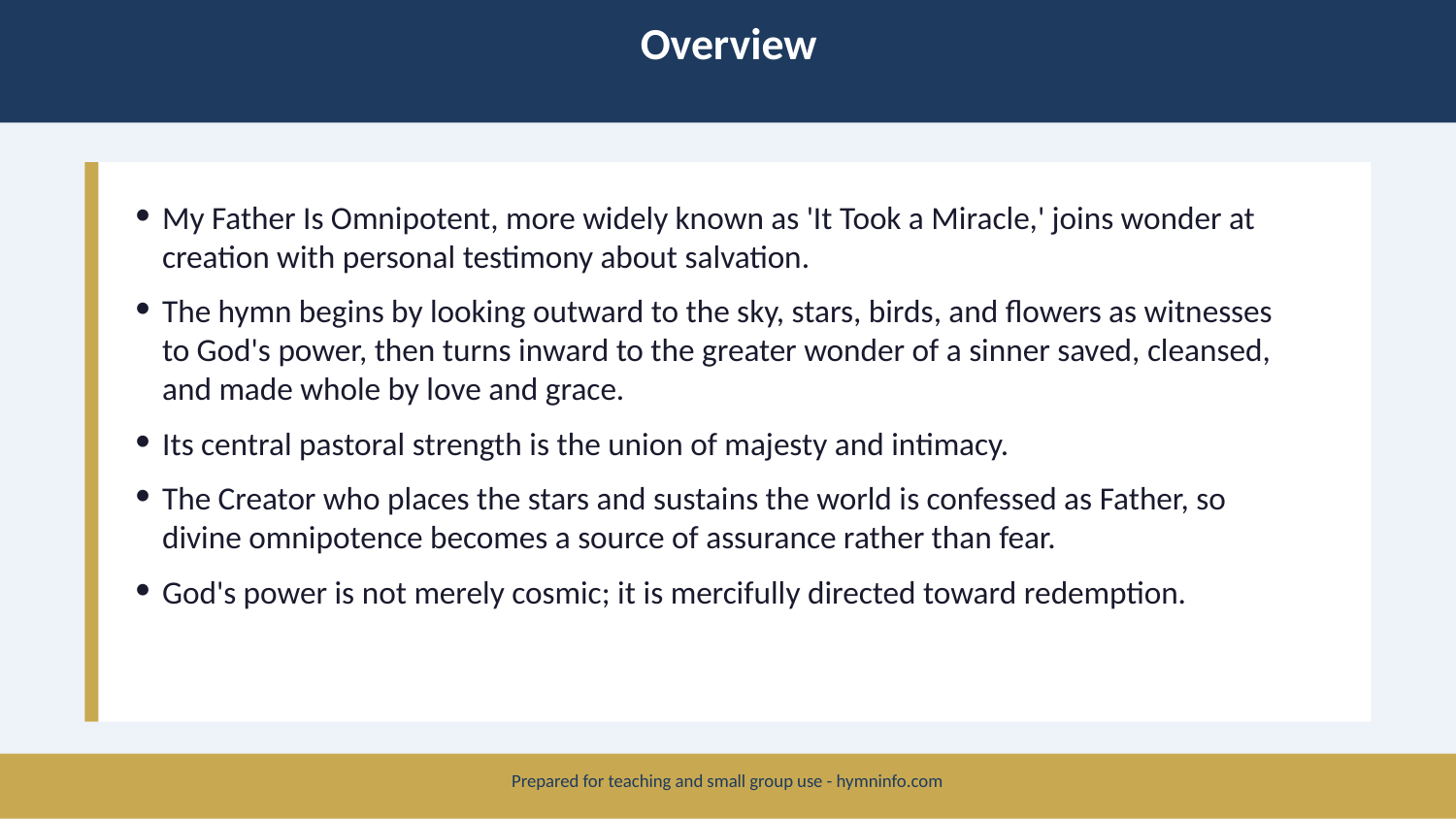

Overview

My Father Is Omnipotent, more widely known as 'It Took a Miracle,' joins wonder at creation with personal testimony about salvation.
The hymn begins by looking outward to the sky, stars, birds, and flowers as witnesses to God's power, then turns inward to the greater wonder of a sinner saved, cleansed, and made whole by love and grace.
Its central pastoral strength is the union of majesty and intimacy.
The Creator who places the stars and sustains the world is confessed as Father, so divine omnipotence becomes a source of assurance rather than fear.
God's power is not merely cosmic; it is mercifully directed toward redemption.

Prepared for teaching and small group use - hymninfo.com